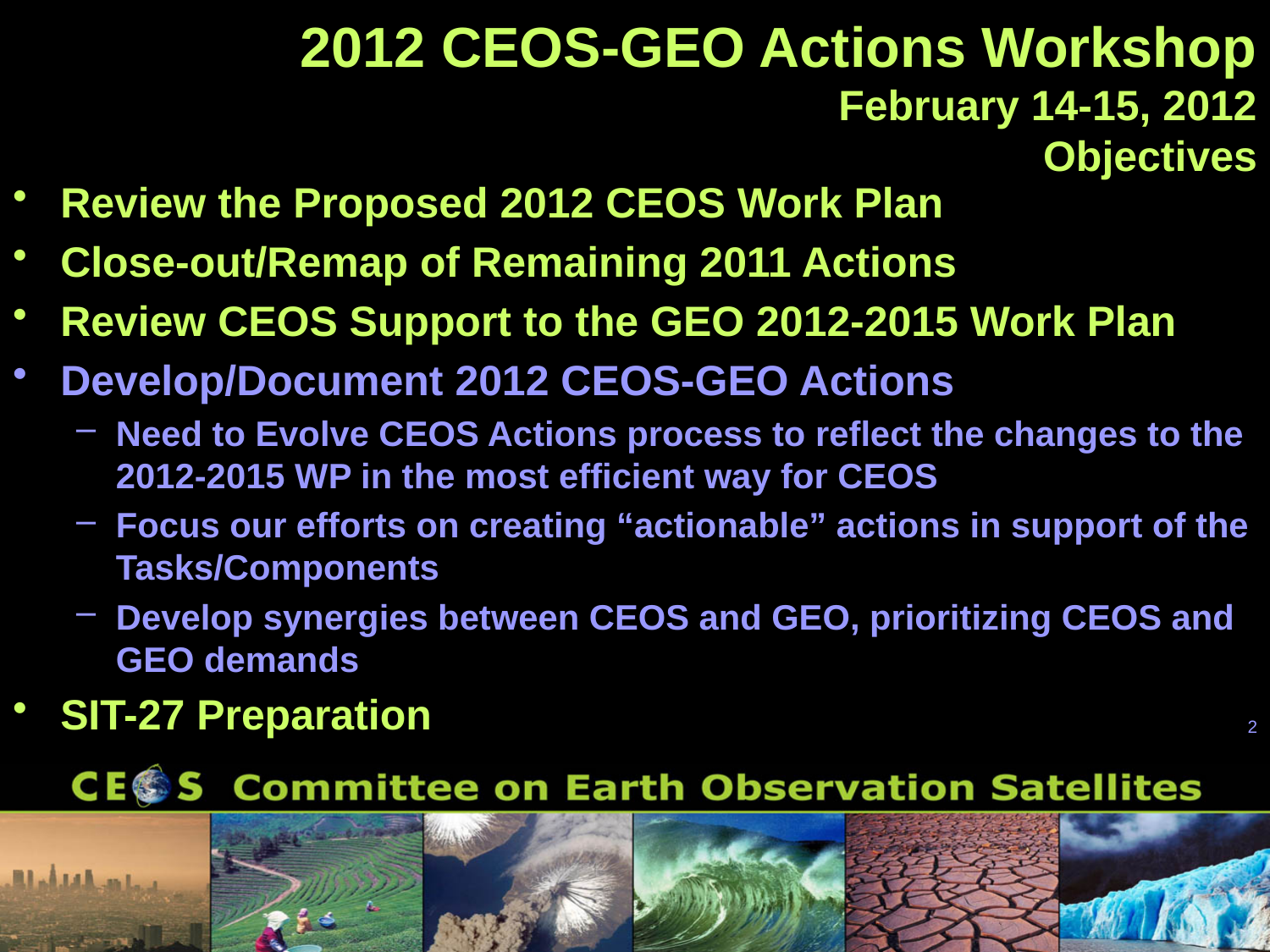

# 2012 CEOS-GEO Actions Workshop February 14-15, 2012 Objectives
Review the Proposed 2012 CEOS Work Plan
Close-out/Remap of Remaining 2011 Actions
Review CEOS Support to the GEO 2012-2015 Work Plan
Develop/Document 2012 CEOS-GEO Actions
Need to Evolve CEOS Actions process to reflect the changes to the 2012-2015 WP in the most efficient way for CEOS
Focus our efforts on creating “actionable” actions in support of the Tasks/Components
Develop synergies between CEOS and GEO, prioritizing CEOS and GEO demands
SIT-27 Preparation
2